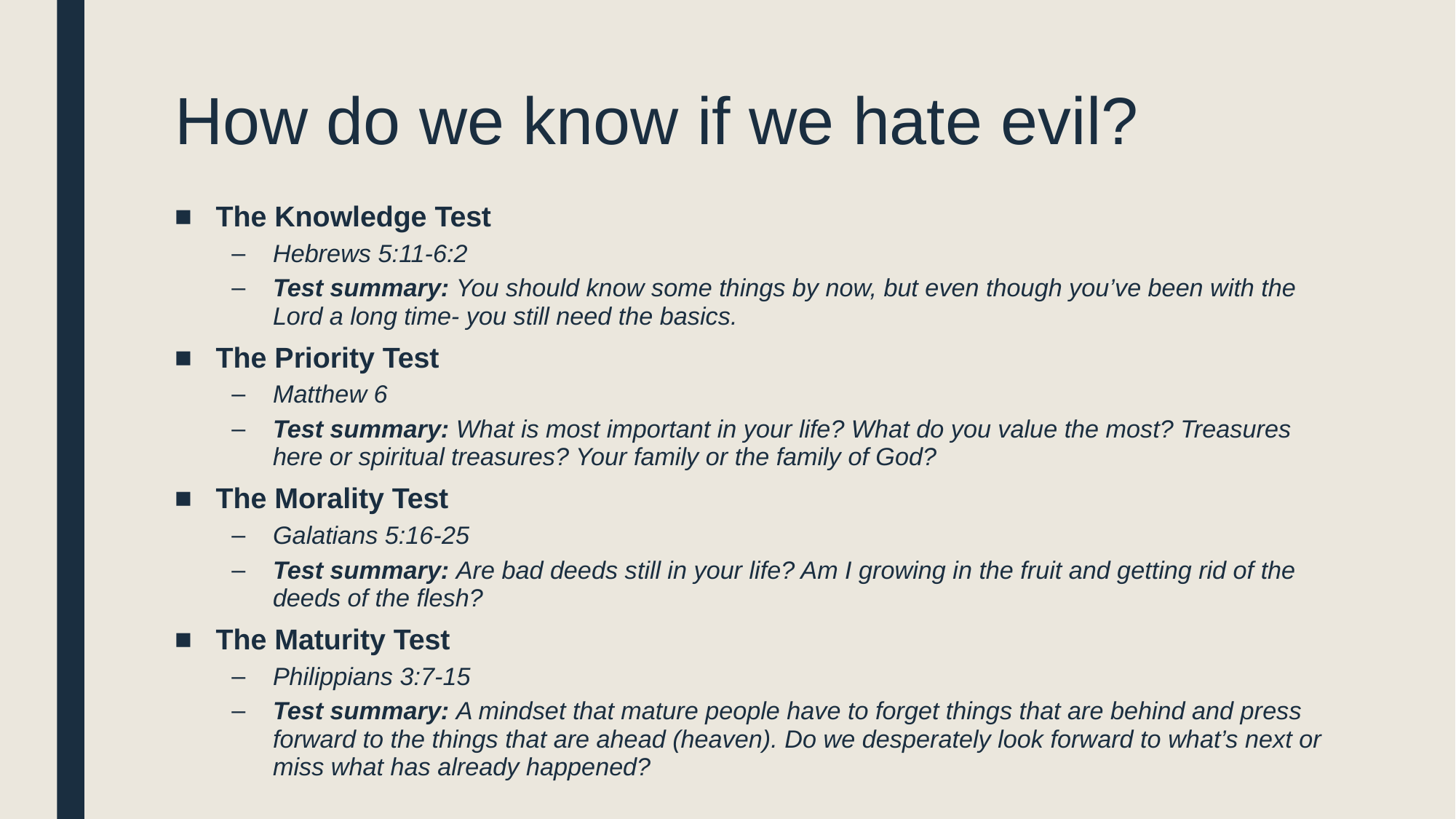

# How do we know if we hate evil?
The Knowledge Test
Hebrews 5:11-6:2
Test summary: You should know some things by now, but even though you’ve been with the Lord a long time- you still need the basics.
The Priority Test
Matthew 6
Test summary: What is most important in your life? What do you value the most? Treasures here or spiritual treasures? Your family or the family of God?
The Morality Test
Galatians 5:16-25
Test summary: Are bad deeds still in your life? Am I growing in the fruit and getting rid of the deeds of the flesh?
The Maturity Test
Philippians 3:7-15
Test summary: A mindset that mature people have to forget things that are behind and press forward to the things that are ahead (heaven). Do we desperately look forward to what’s next or miss what has already happened?